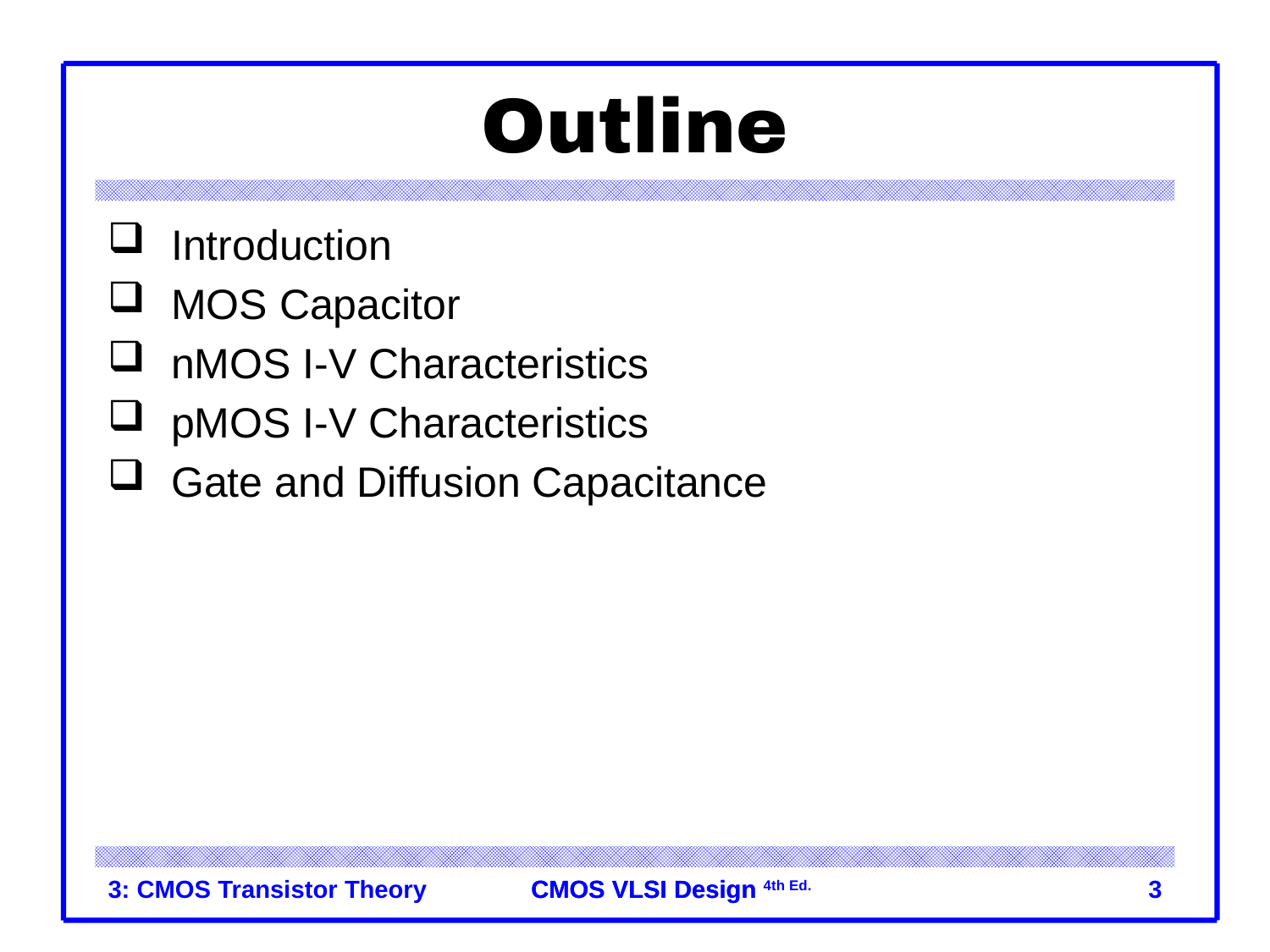

# Outline
Introduction
MOS Capacitor
nMOS I-V Characteristics
pMOS I-V Characteristics
Gate and Diffusion Capacitance
3: CMOS Transistor Theory
3